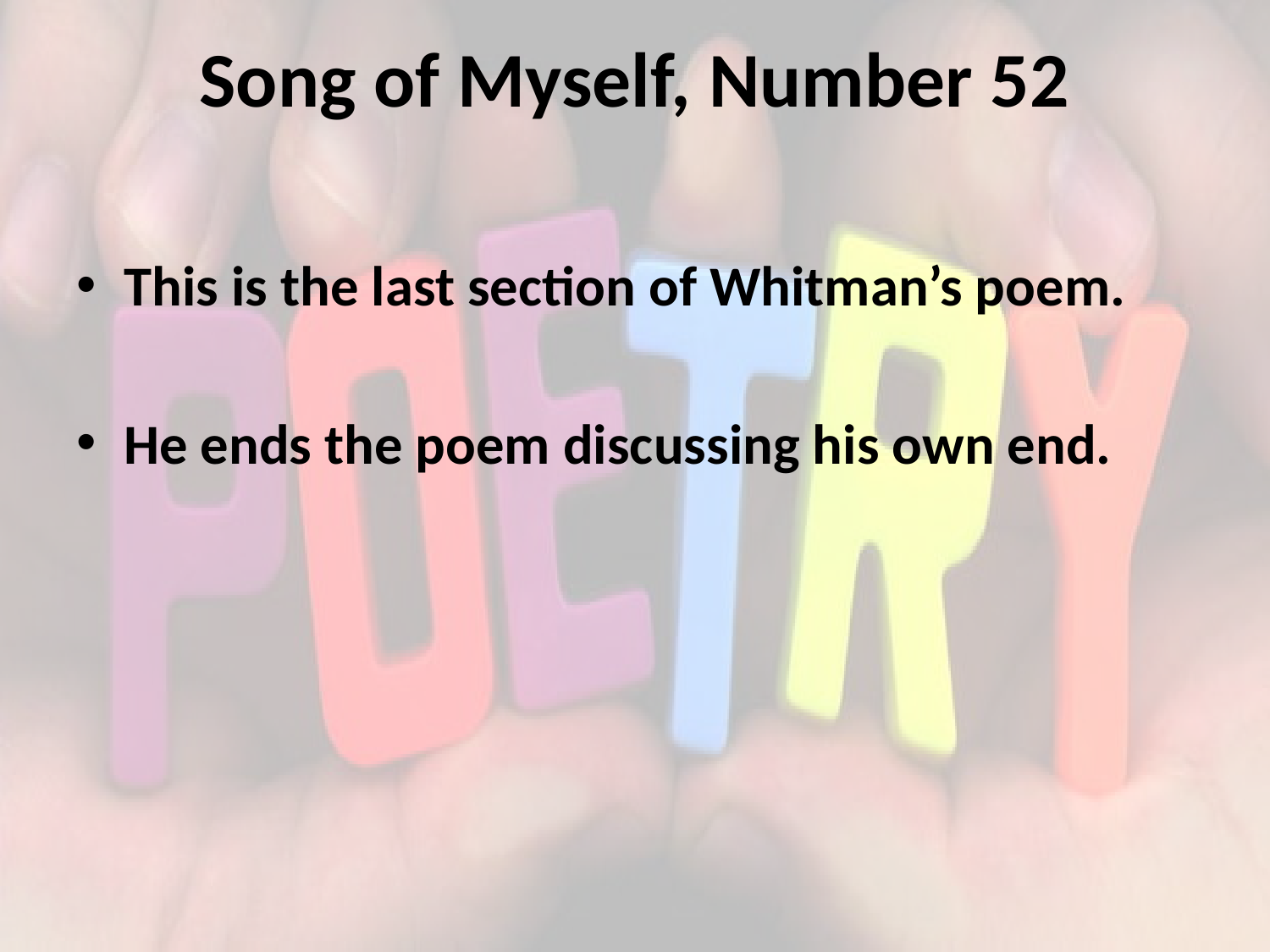

# Song of Myself, Number 52
This is the last section of Whitman’s poem.

He ends the poem discussing his own end.